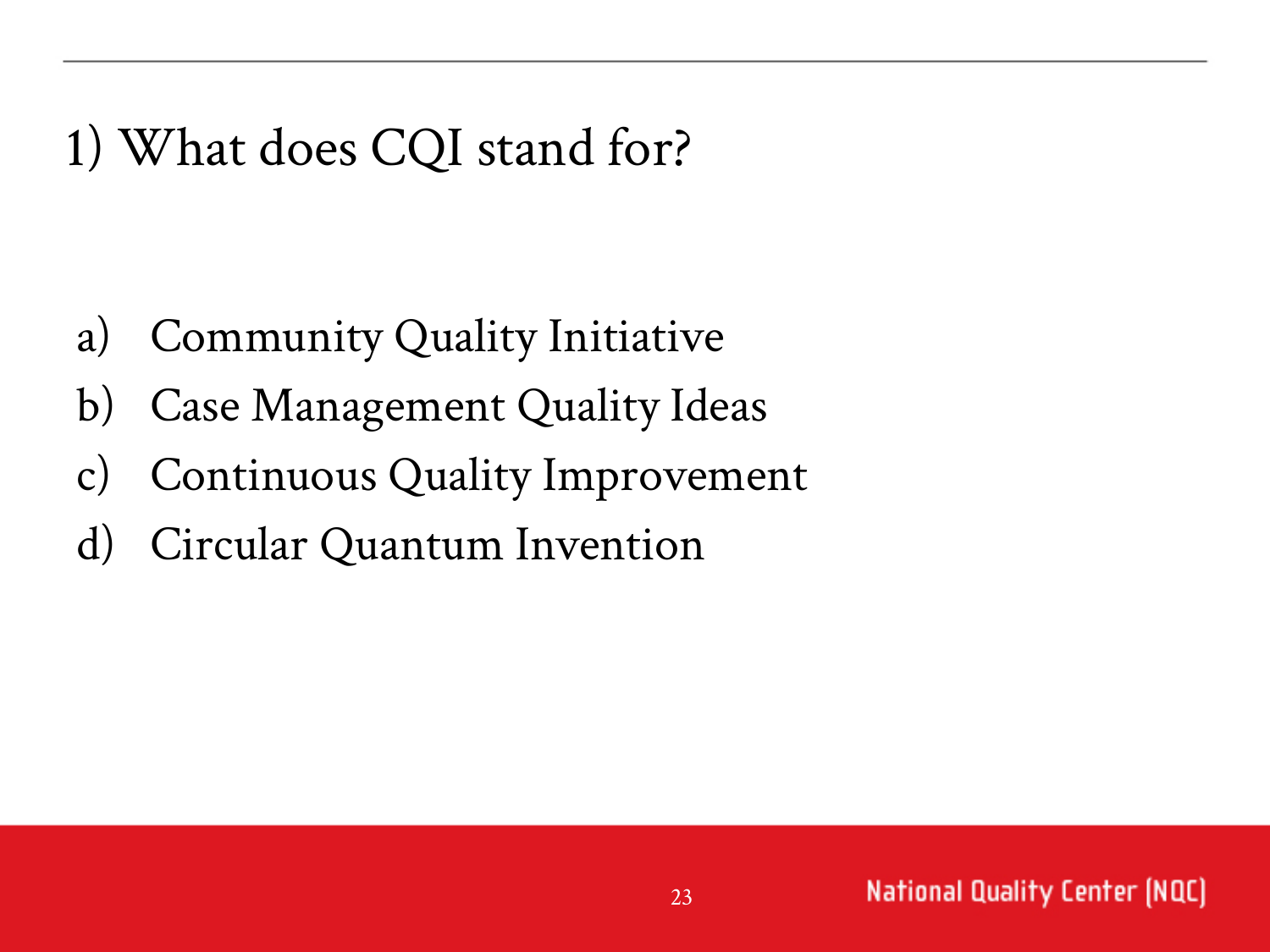

# 1) What does CQI stand for?
Community Quality Initiative
Case Management Quality Ideas
Continuous Quality Improvement
Circular Quantum Invention